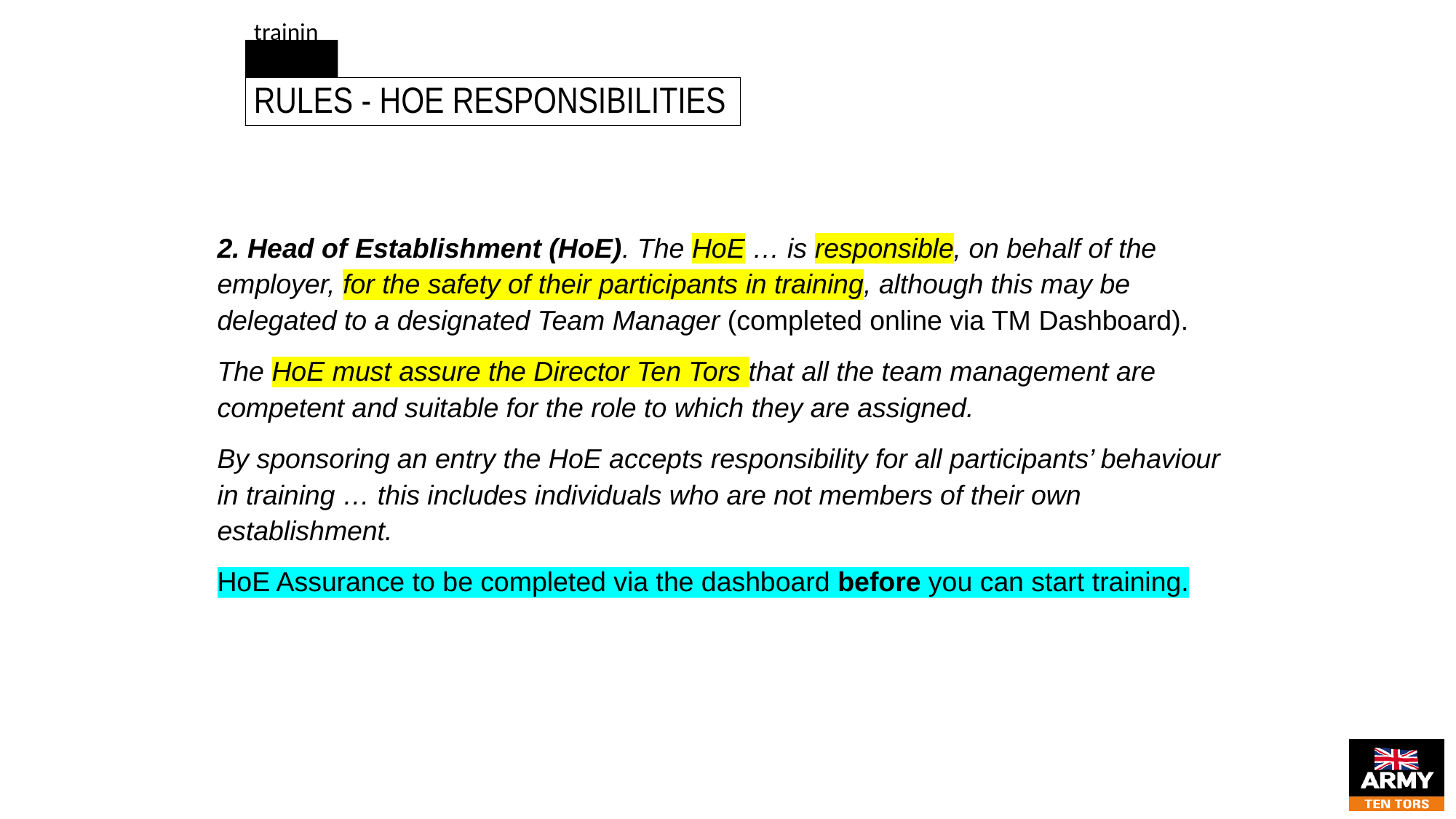

# training
Rules - HOE RESPONSIBILITIES
2. Head of Establishment (HoE). The HoE … is responsible, on behalf of the employer, for the safety of their participants in training, although this may be delegated to a designated Team Manager (completed online via TM Dashboard).
The HoE must assure the Director Ten Tors that all the team management are competent and suitable for the role to which they are assigned.
By sponsoring an entry the HoE accepts responsibility for all participants’ behaviour in training … this includes individuals who are not members of their own establishment.
HoE Assurance to be completed via the dashboard before you can start training.